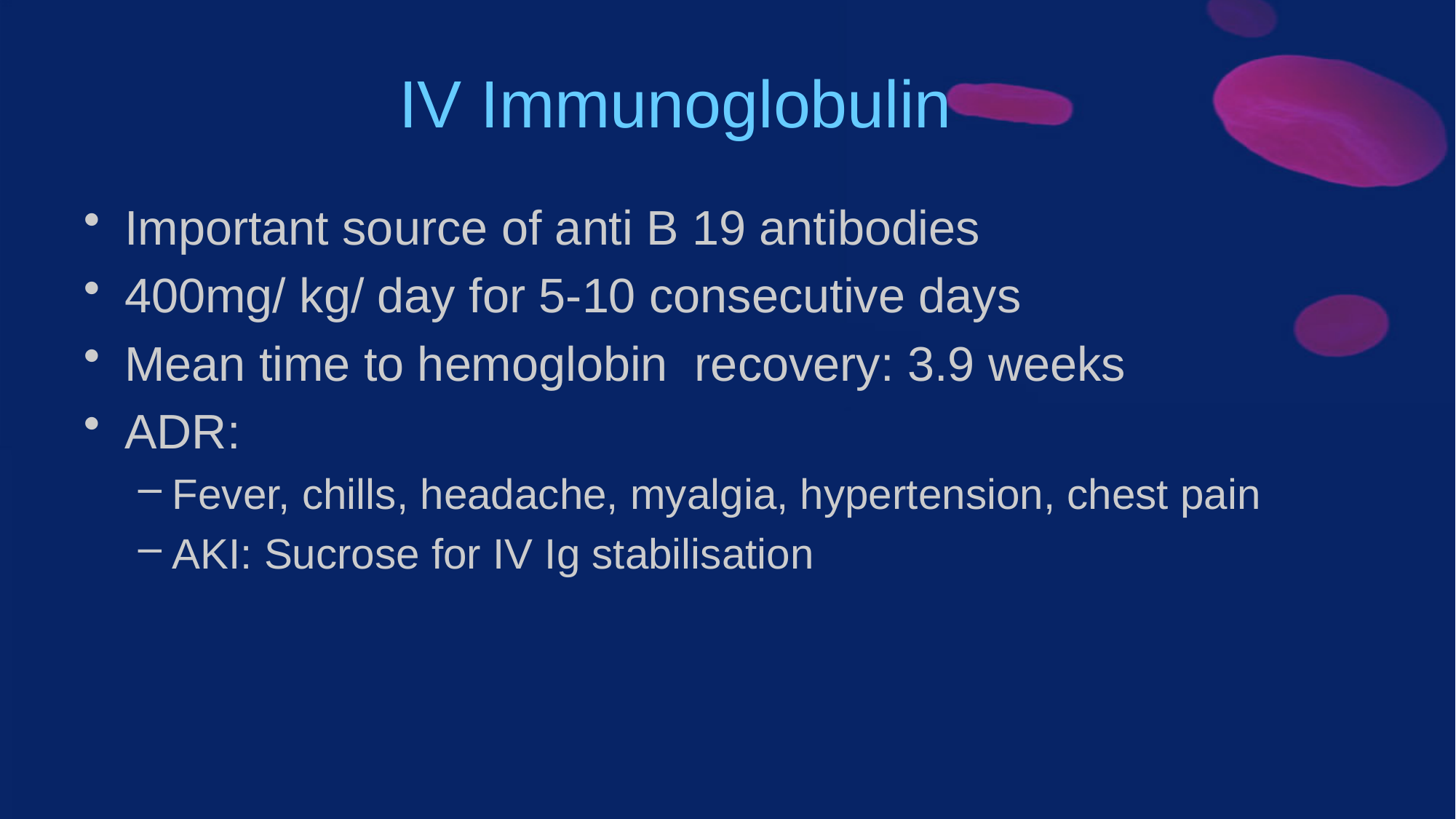

# IV Immunoglobulin
Important source of anti B 19 antibodies
400mg/ kg/ day for 5-10 consecutive days
Mean time to hemoglobin  recovery: 3.9 weeks
ADR:
Fever, chills, headache, myalgia, hypertension, chest pain
AKI: Sucrose for IV Ig stabilisation